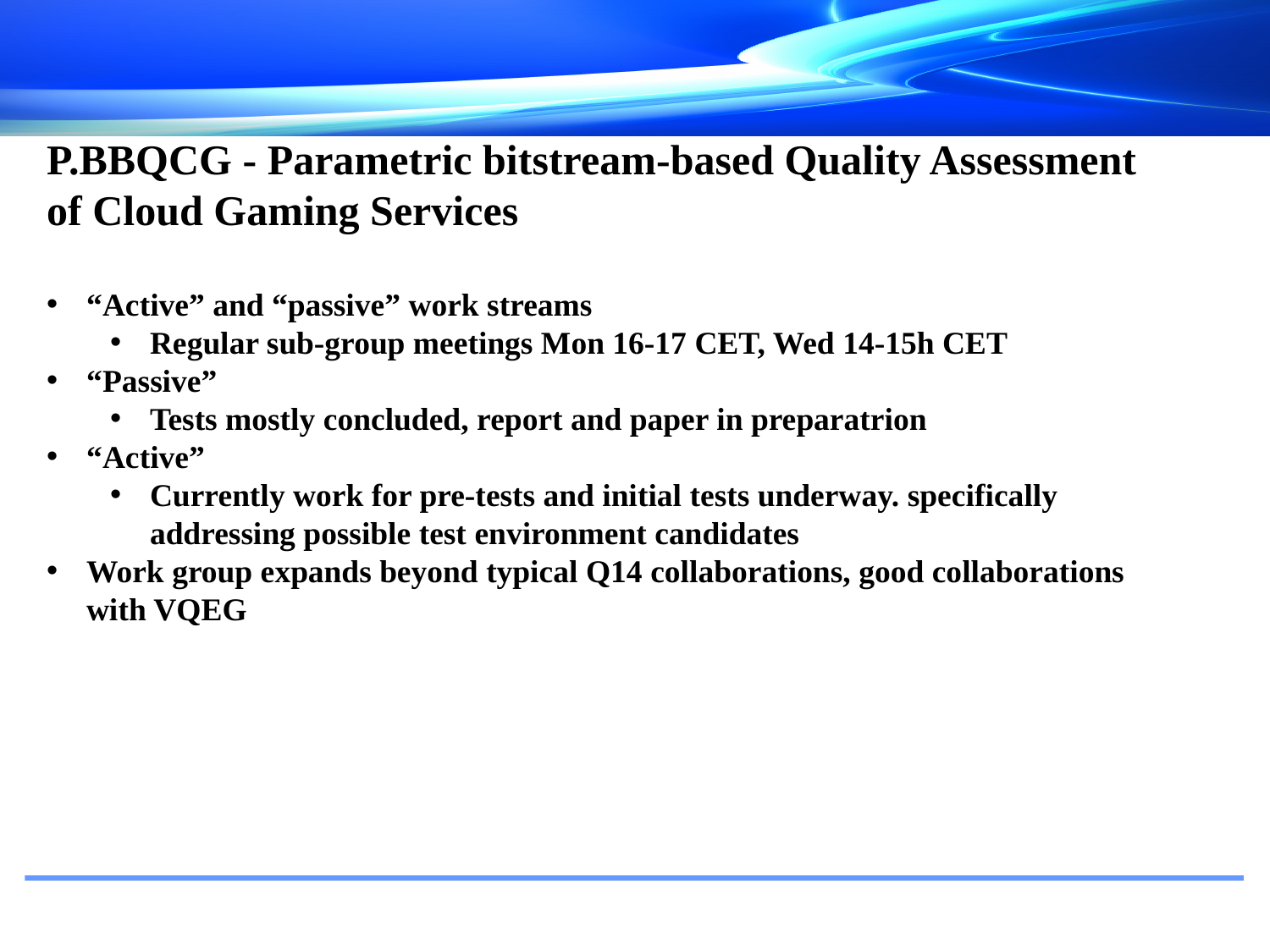

P.BBQCG - Parametric bitstream-based Quality Assessment of Cloud Gaming Services

“Active” and “passive” work streams
Regular sub-group meetings Mon 16-17 CET, Wed 14-15h CET
“Passive”
Tests mostly concluded, report and paper in preparatrion
“Active”
Currently work for pre-tests and initial tests underway. specifically addressing possible test environment candidates
Work group expands beyond typical Q14 collaborations, good collaborations with VQEG

#